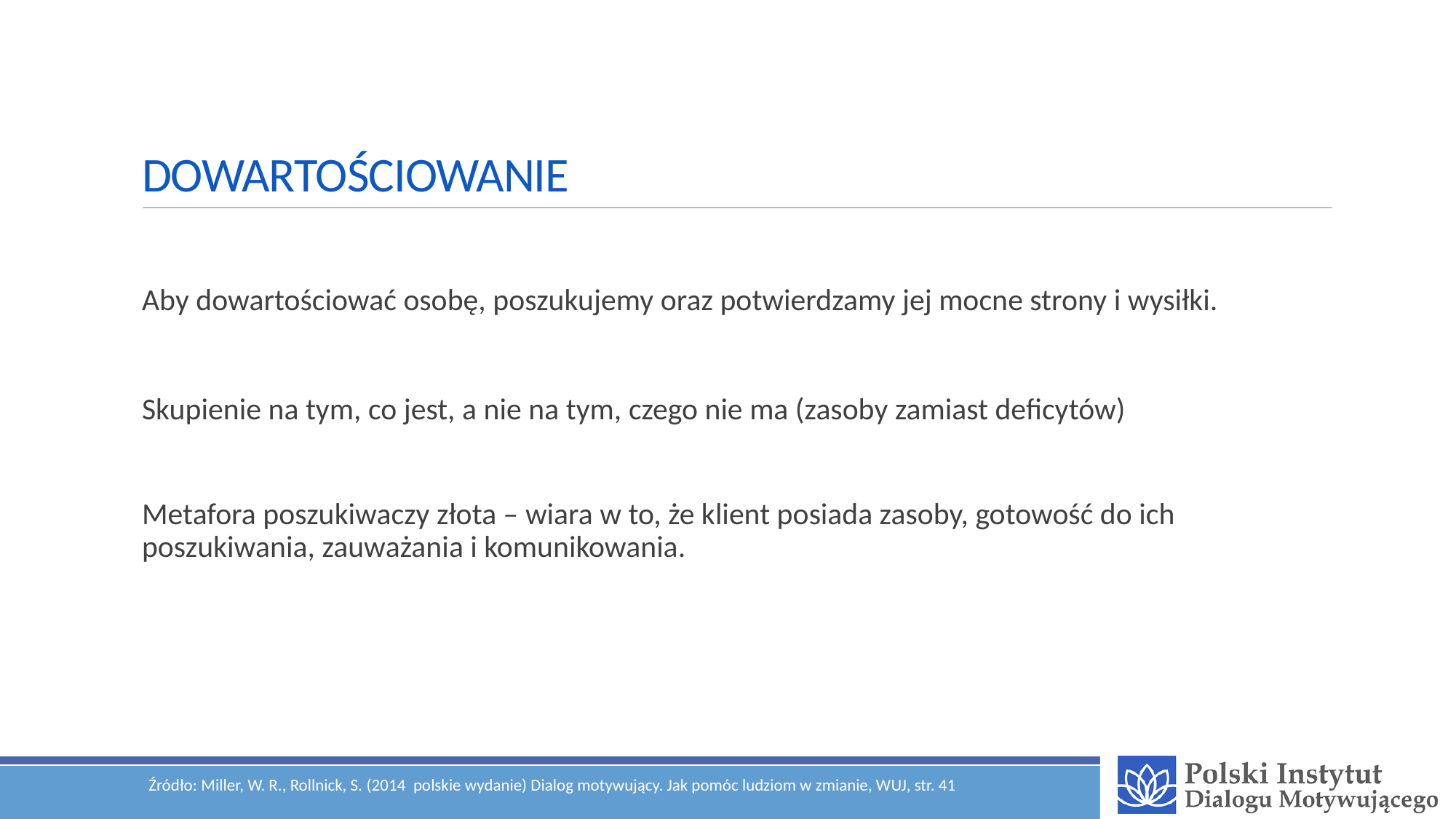

# DOWARTOŚCIOWANIE
Aby dowartościować osobę, poszukujemy oraz potwierdzamy jej mocne strony i wysiłki.

Skupienie na tym, co jest, a nie na tym, czego nie ma (zasoby zamiast deficytów)
Metafora poszukiwaczy złota – wiara w to, że klient posiada zasoby, gotowość do ich poszukiwania, zauważania i komunikowania.

Źródło: Miller, W. R., Rollnick, S. (2014  polskie wydanie) Dialog motywujący. Jak pomóc ludziom w zmianie, WUJ, str. 41